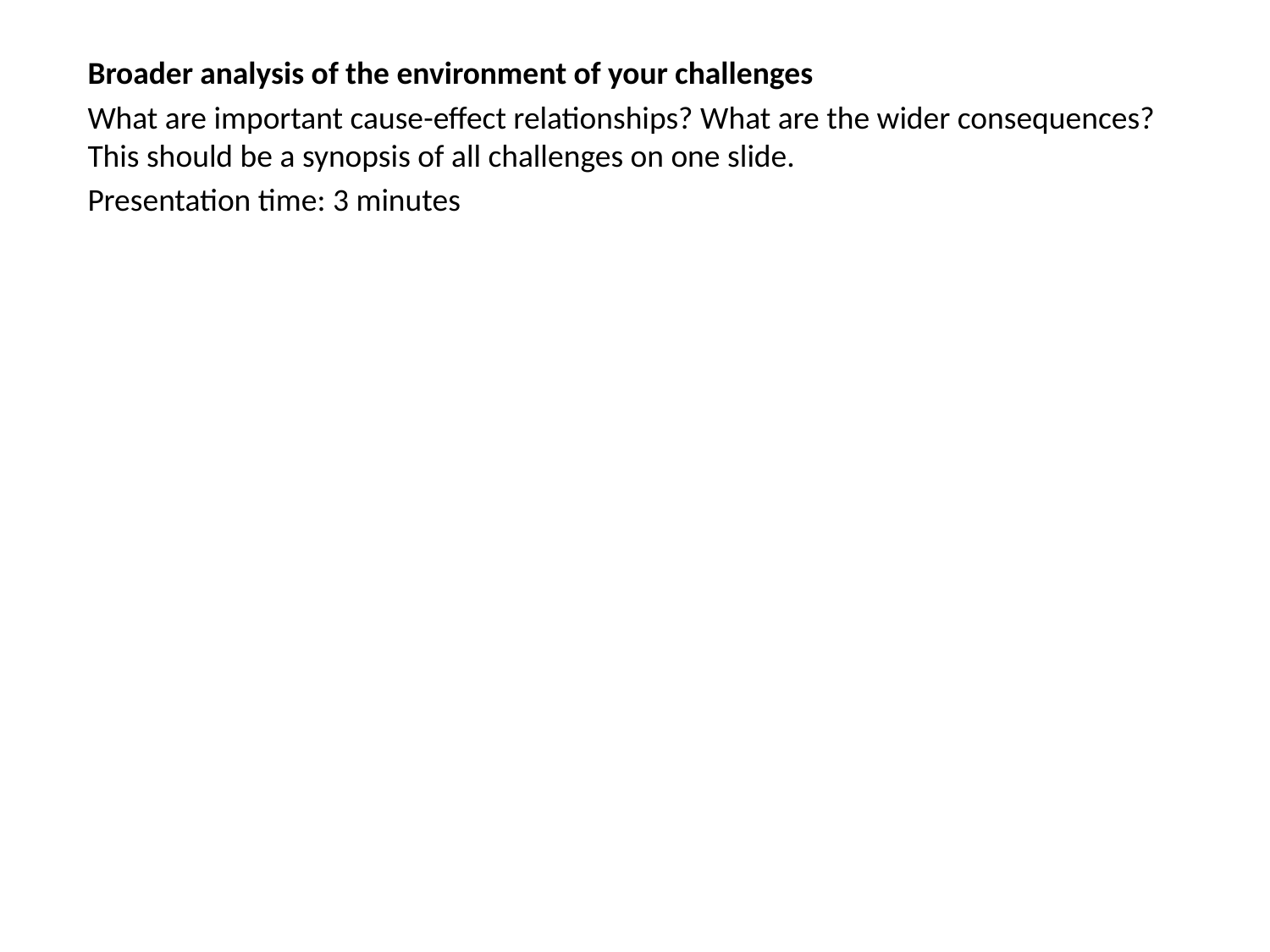

Broader analysis of the environment of your challenges
What are important cause-effect relationships? What are the wider consequences? This should be a synopsis of all challenges on one slide.
Presentation time: 3 minutes